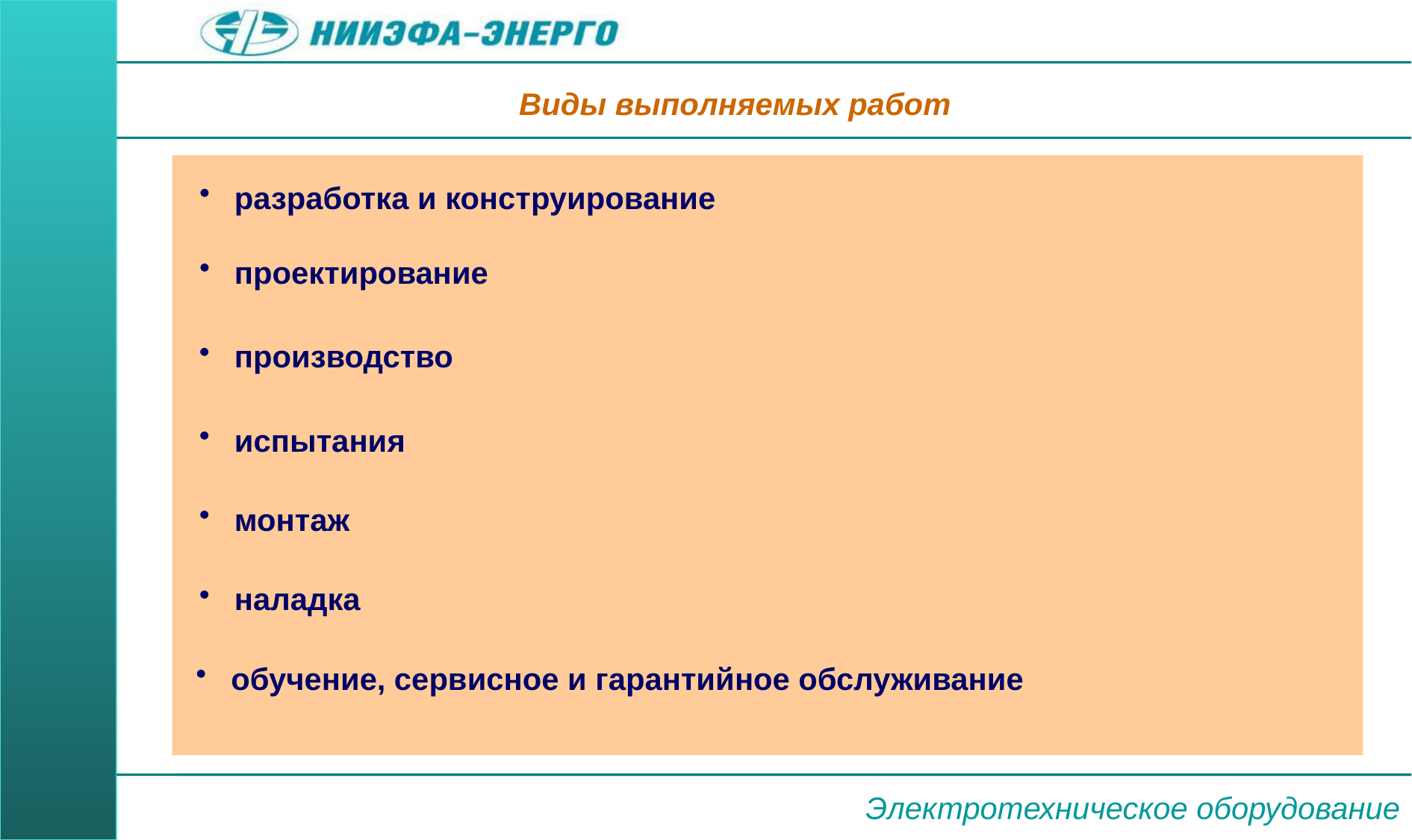

# Виды выполняемых работ

 разработка и конструирование
 проектирование
 производство
 испытания
 монтаж
 наладка
 обучение, сервисное и гарантийное обслуживание